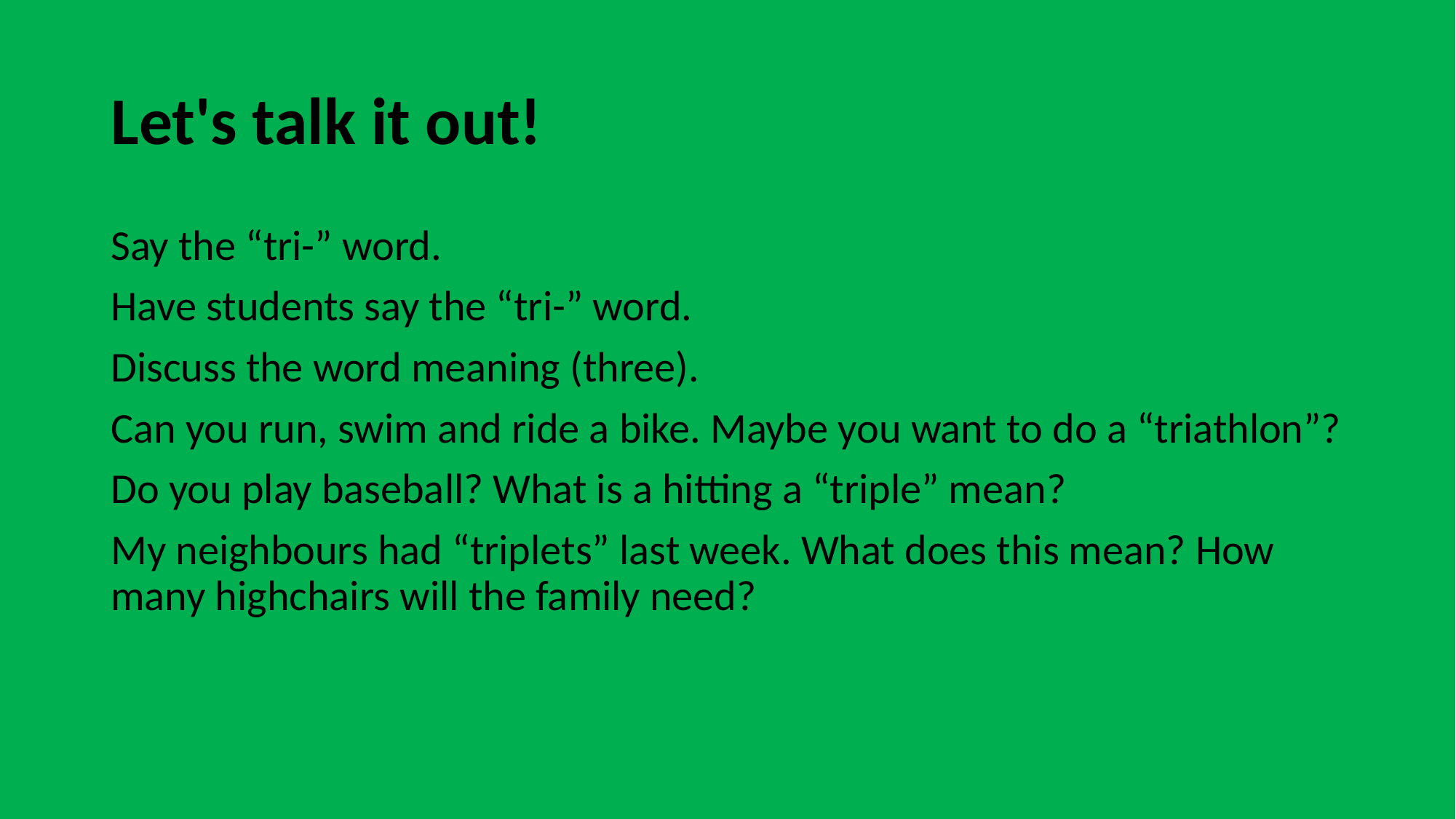

# Let's talk it out!
Say the “tri-” word.
Have students say the “tri-” word.
Discuss the word meaning (three).
Can you run, swim and ride a bike. Maybe you want to do a “triathlon”?
Do you play baseball? What is a hitting a “triple” mean?
My neighbours had “triplets” last week. What does this mean? How many highchairs will the family need?